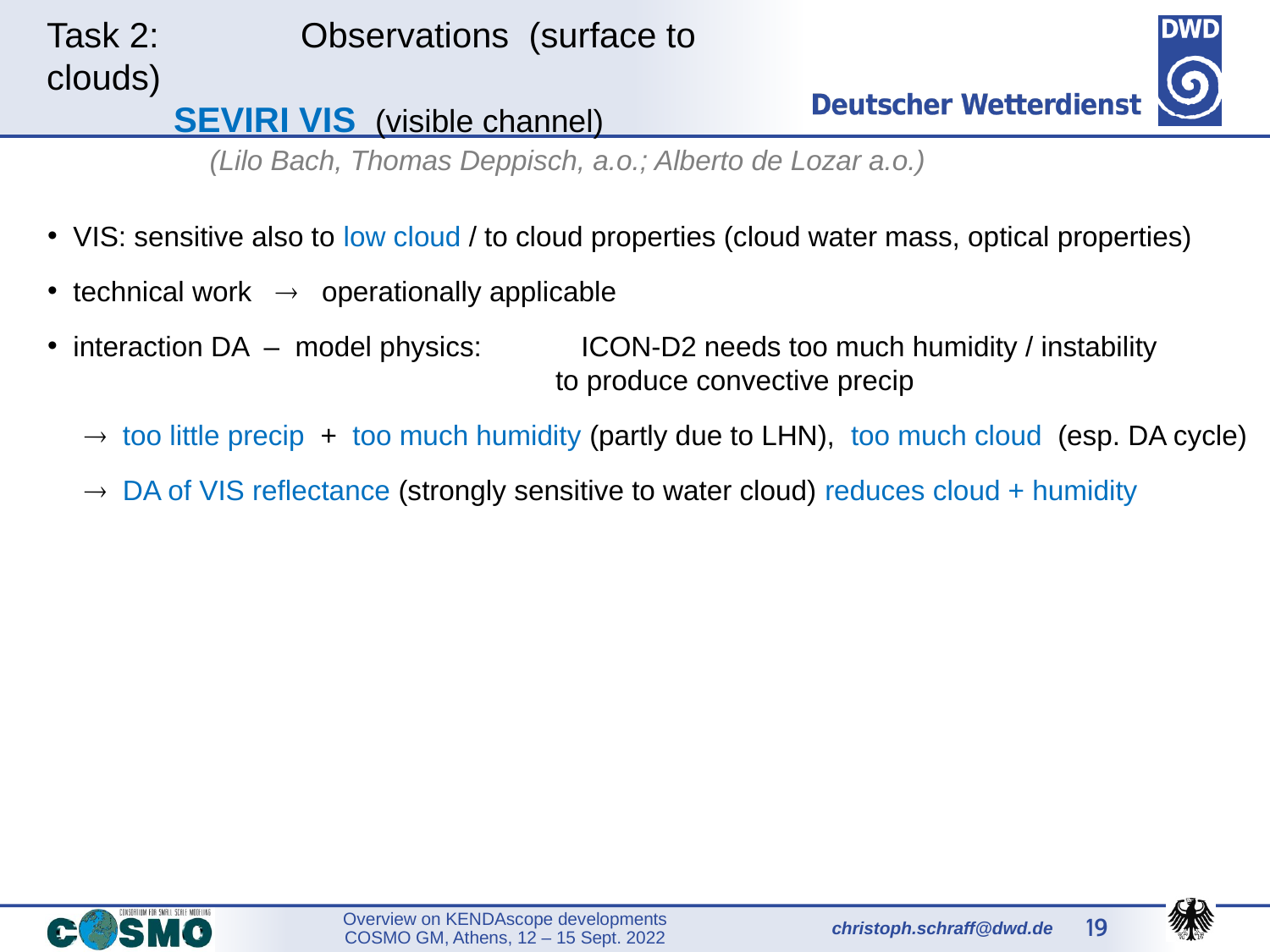

Task 2:  	Observations  (surface to clouds)
	SEVIRI VIS  (visible channel)
			(Lilo Bach, Thomas Deppisch, a.o.; Alberto de Lozar a.o.)
VIS: sensitive also to low cloud / to cloud properties (cloud water mass, optical properties)
technical work   →   operationally applicable
interaction DA  –  model physics:  	ICON-D2 needs too much humidity / instability
						to produce convective precip
	→  too little precip  +  too much humidity (partly due to LHN),  too much cloud  (esp. DA cycle)
	→  DA of VIS reflectance (strongly sensitive to water cloud) reduces cloud + humidity
19